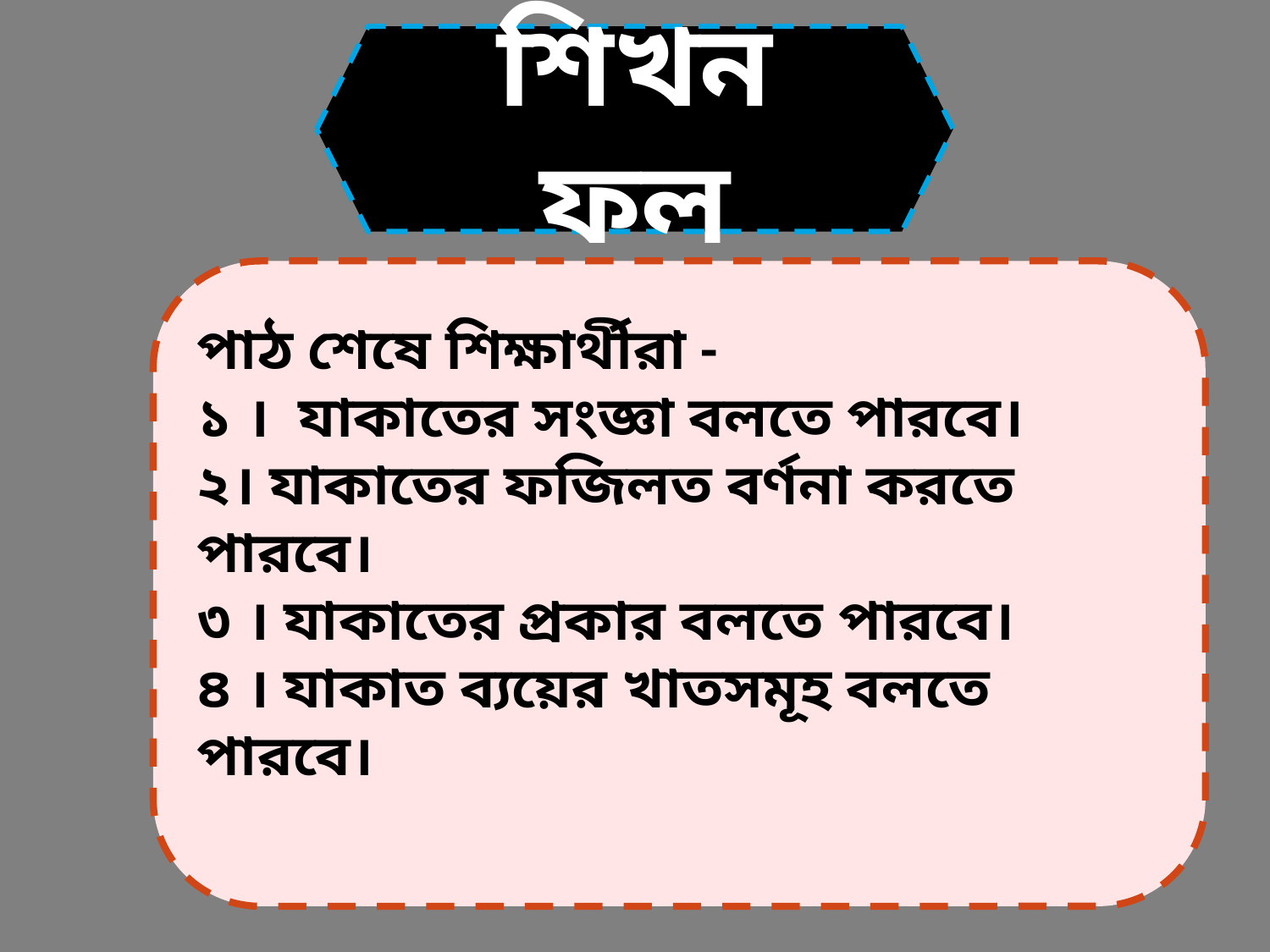

শিখন ফল

পাঠ শেষে শিক্ষার্থীরা -
১ ।  যাকাতের সংজ্ঞা বলতে পারবে।
২। যাকাতের ফজিলত বর্ণনা করতে পারবে।
৩ । যাকাতের প্রকার বলতে পারবে।
৪ । যাকাত ব্যয়ের খাতসমূহ বলতে পারবে।